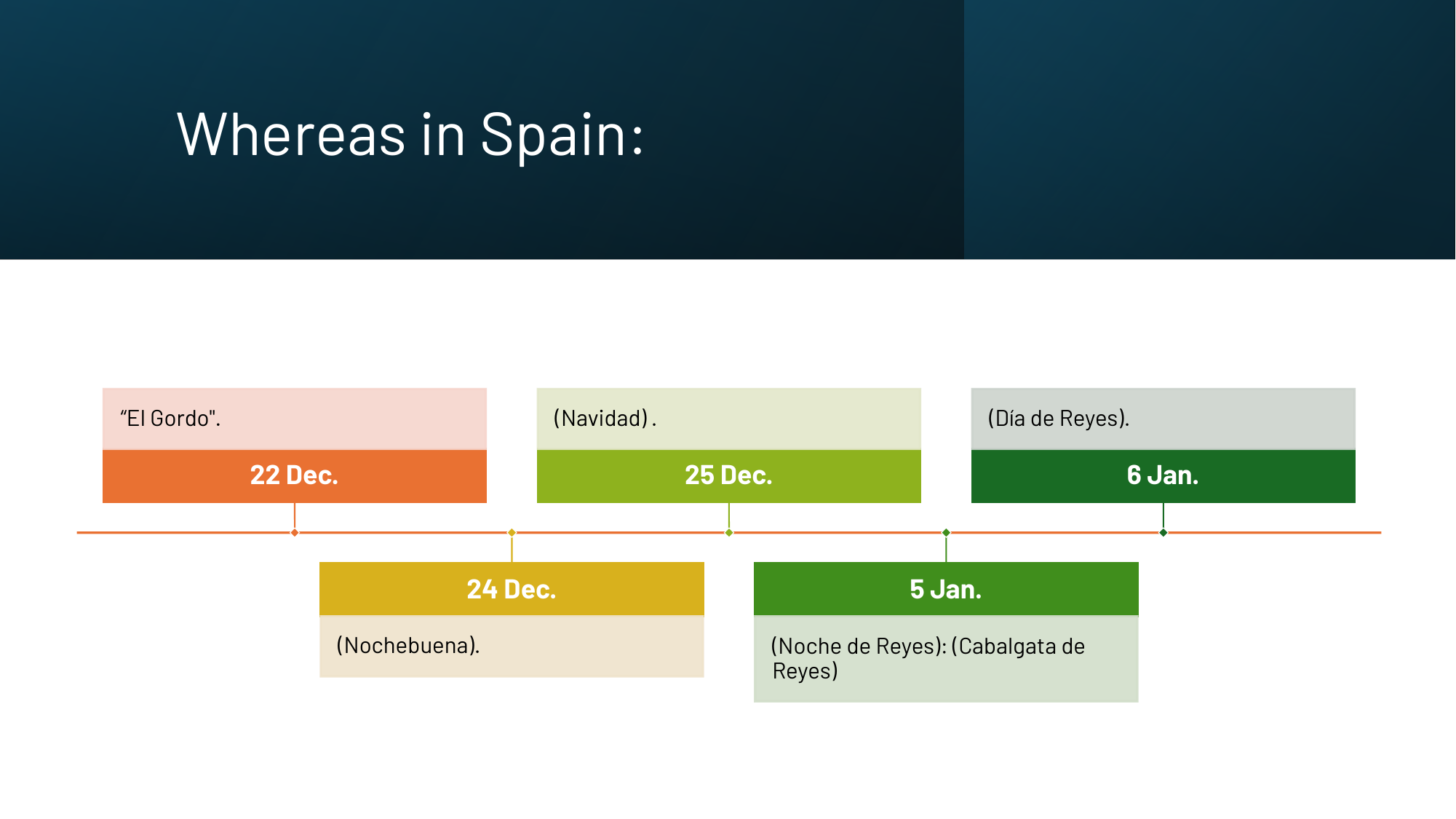

# Whereas in Spain:
22 Dec.
“El Gordo".
24 Dec.
(Nochebuena).
25 Dec.
(Navidad) .
5 Jan.
(Noche de Reyes): (Cabalgata de Reyes)
6 Jan.
(Día de Reyes).